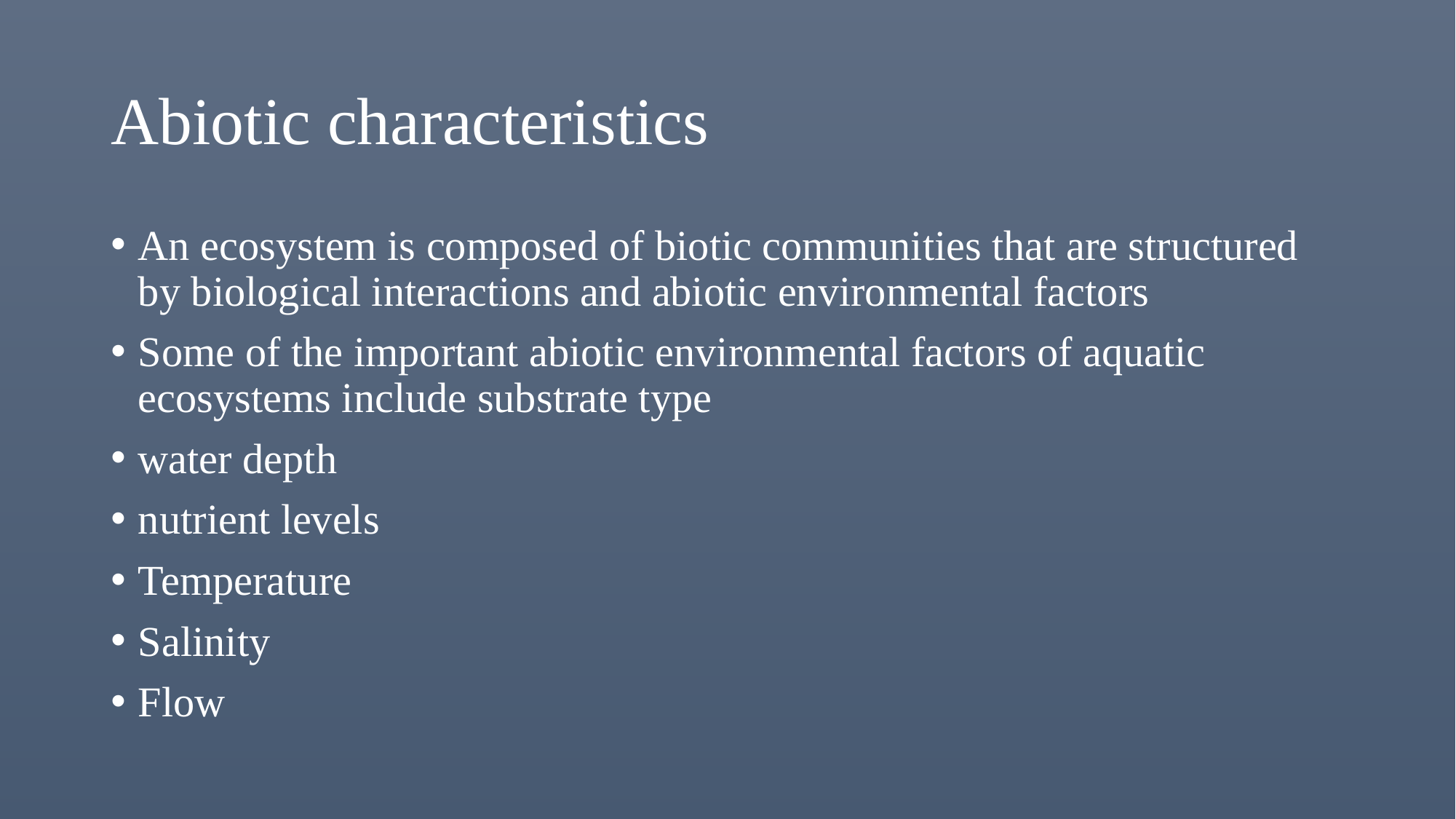

# Abiotic characteristics
An ecosystem is composed of biotic communities that are structured by biological interactions and abiotic environmental factors
Some of the important abiotic environmental factors of aquatic ecosystems include substrate type
water depth
nutrient levels
Temperature
Salinity
Flow